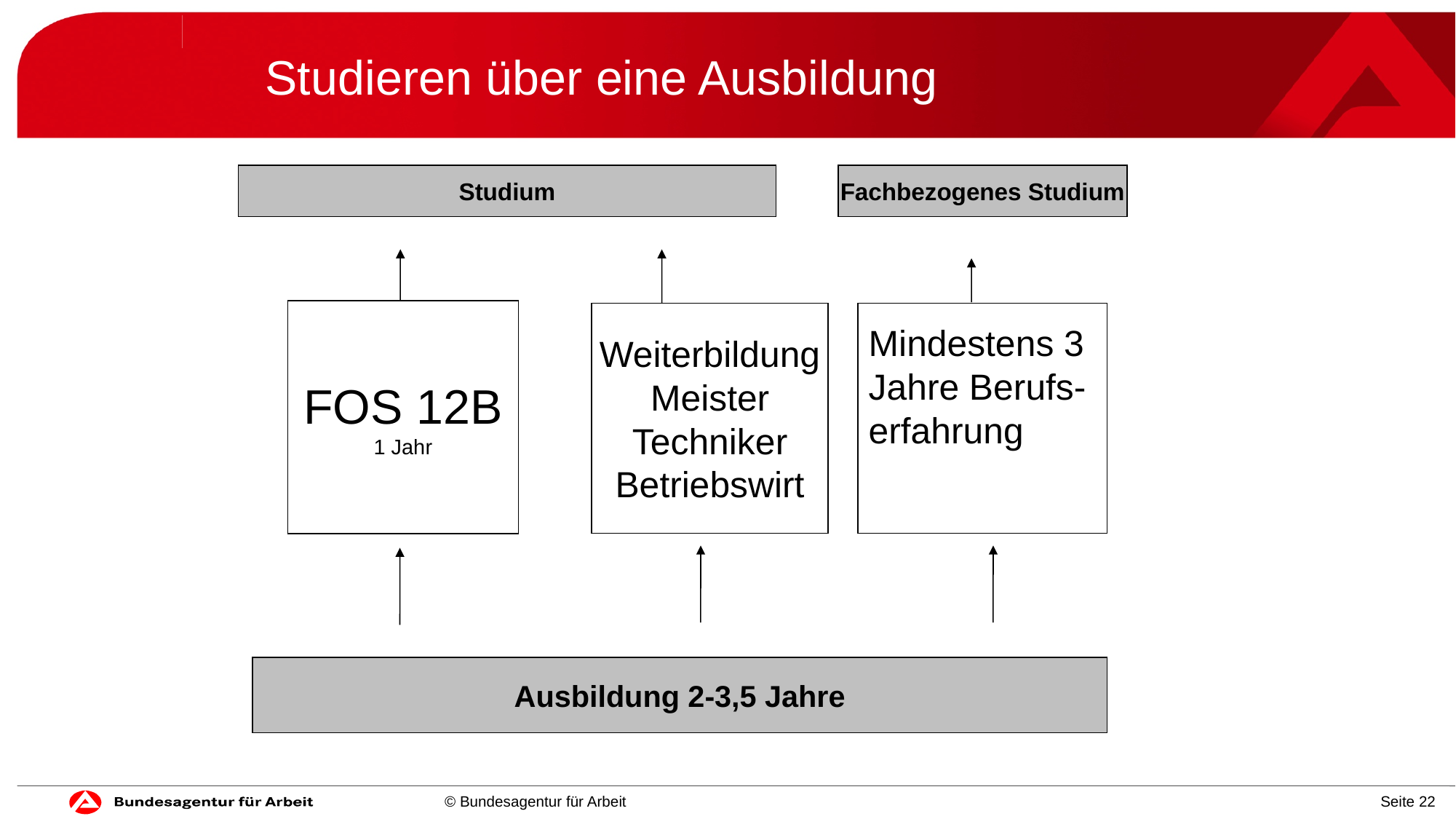

Studieren über eine Ausbildung
Studium
Fachbezogenes Studium

FOS 12B
1 Jahr
Weiterbildung
Meister
Techniker
Betriebswirt

Mindestens 3 Jahre Berufs-erfahrung

Ausbildung 2-3,5 Jahre
© Bundesagentur für Arbeit